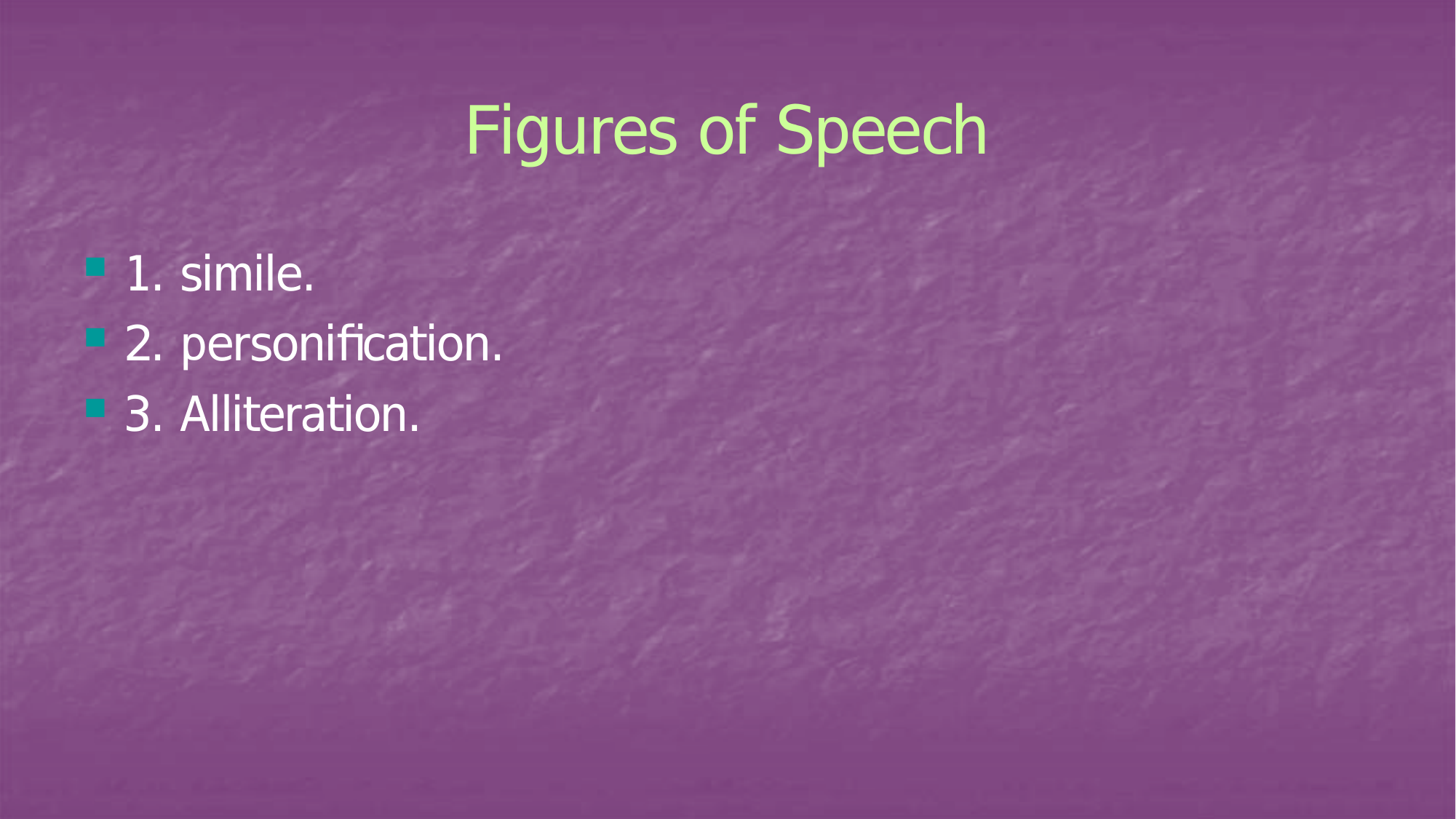

# Figures of Speech
1. simile.
2. personification.
3. Alliteration.